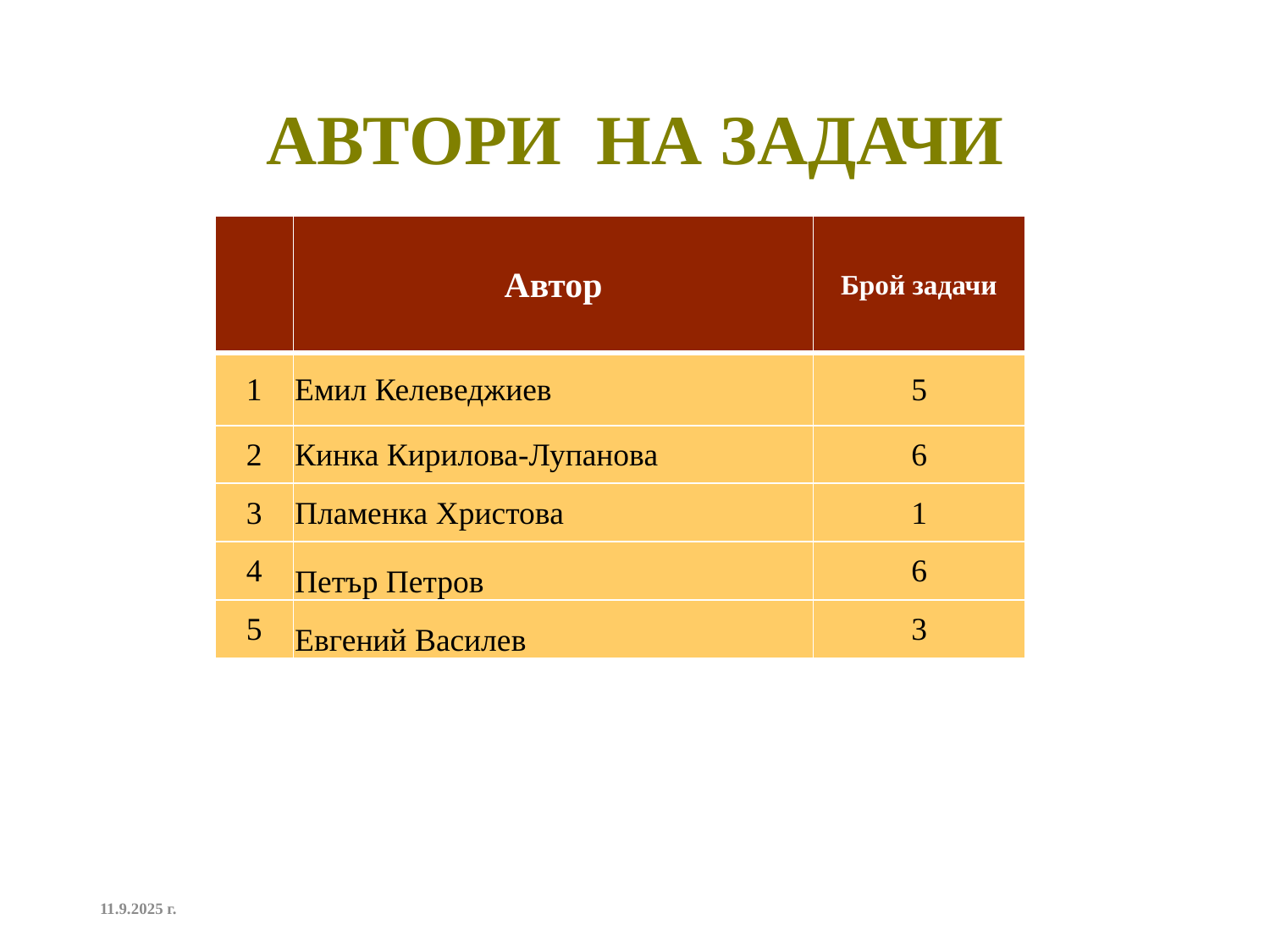

# Автори  на задачи
|  | Автор | Брой задачи |
| --- | --- | --- |
| 1 | Емил Келеведжиев | 5 |
| 2 | Кинка Кирилова-Лупанова | 6 |
| 3 | Пламенка Христова | 1 |
| 4 | Петър Петров | 6 |
| 5 | Евгений Василев | 3 |
11.9.2025 г.